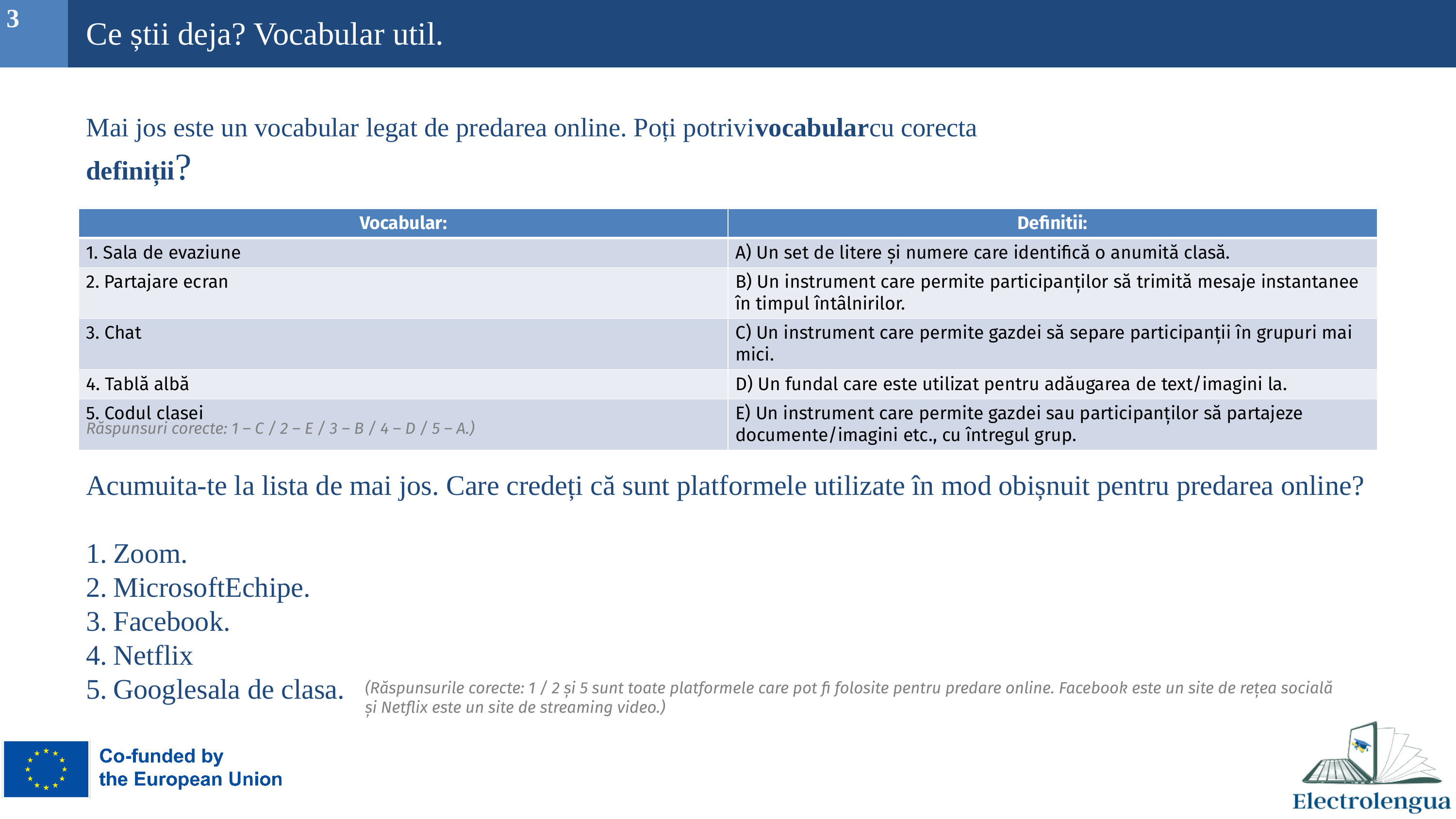

3
Ce știi deja? Vocabular util.
# Mai jos este un vocabular legat de predarea online. Poți potrivivocabularcu corecta definiții?
| Vocabular: | Definitii: |
| --- | --- |
| 1. Sala de evaziune | A) Un set de litere și numere care identifică o anumită clasă. |
| 2. Partajare ecran | B) Un instrument care permite participanților să trimită mesaje instantanee în timpul întâlnirilor. |
| 3. Chat | C) Un instrument care permite gazdei să separe participanții în grupuri mai mici. |
| 4. Tablă albă | D) Un fundal care este utilizat pentru adăugarea de text/imagini la. |
| 5. Codul clasei | E) Un instrument care permite gazdei sau participanților să partajeze documente/imagini etc., cu întregul grup. |
Răspunsuri corecte: 1 – C / 2 – E / 3 – B / 4 – D / 5 – A.)

Acumuita-te la lista de mai jos. Care credeți că sunt platformele utilizate în mod obișnuit pentru predarea online?

Zoom.
MicrosoftEchipe.
Facebook.
Netflix
Googlesala de clasa.

(Răspunsurile corecte: 1 / 2 și 5 sunt toate platformele care pot fi folosite pentru predare online. Facebook este un site de rețea socială și Netflix este un site de streaming video.)